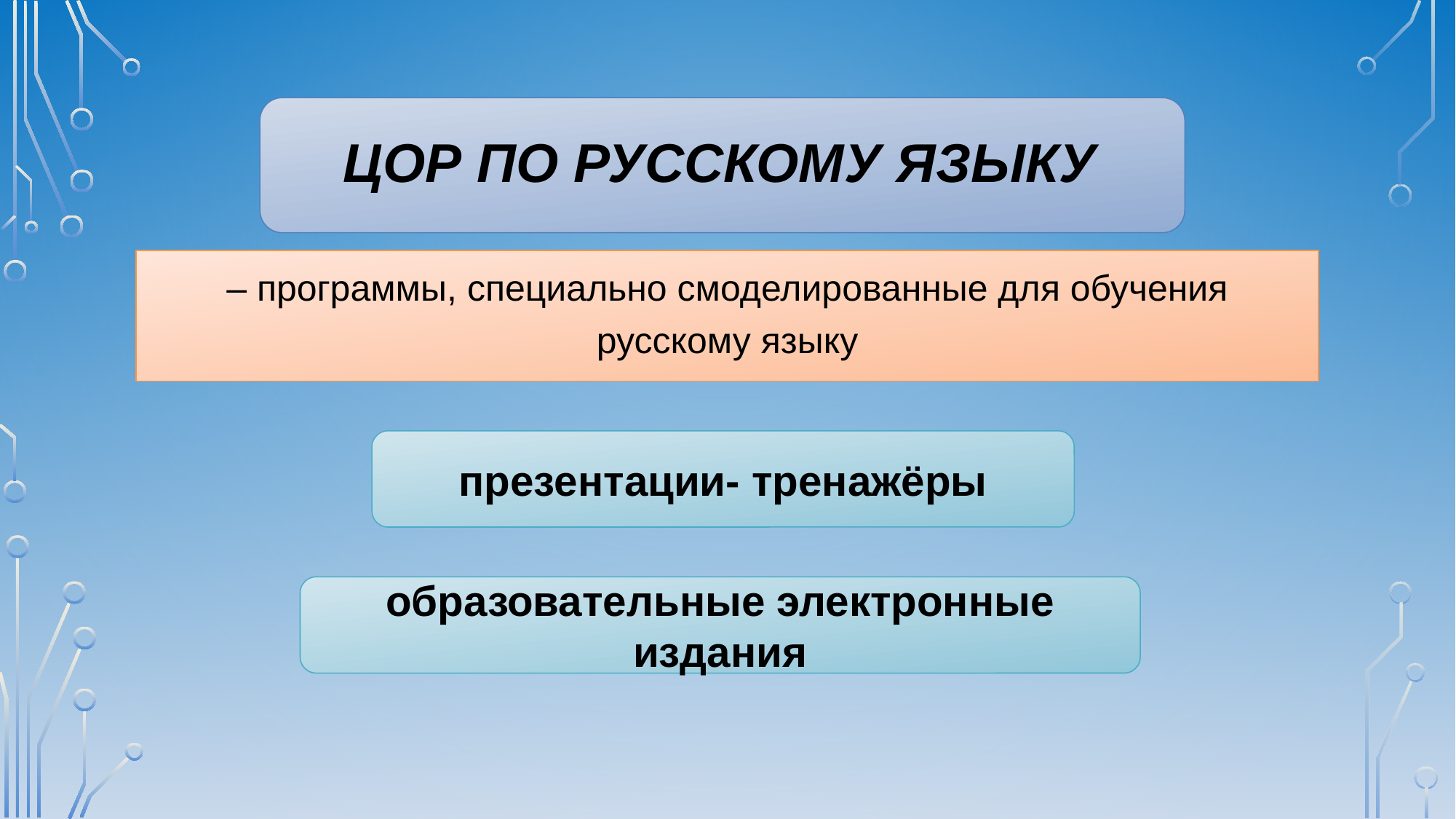

# ЦОР по русскому языку

– программы, специально смоделированные для обучения русскому языку
презентации- тренажёры
образовательные электронные издания